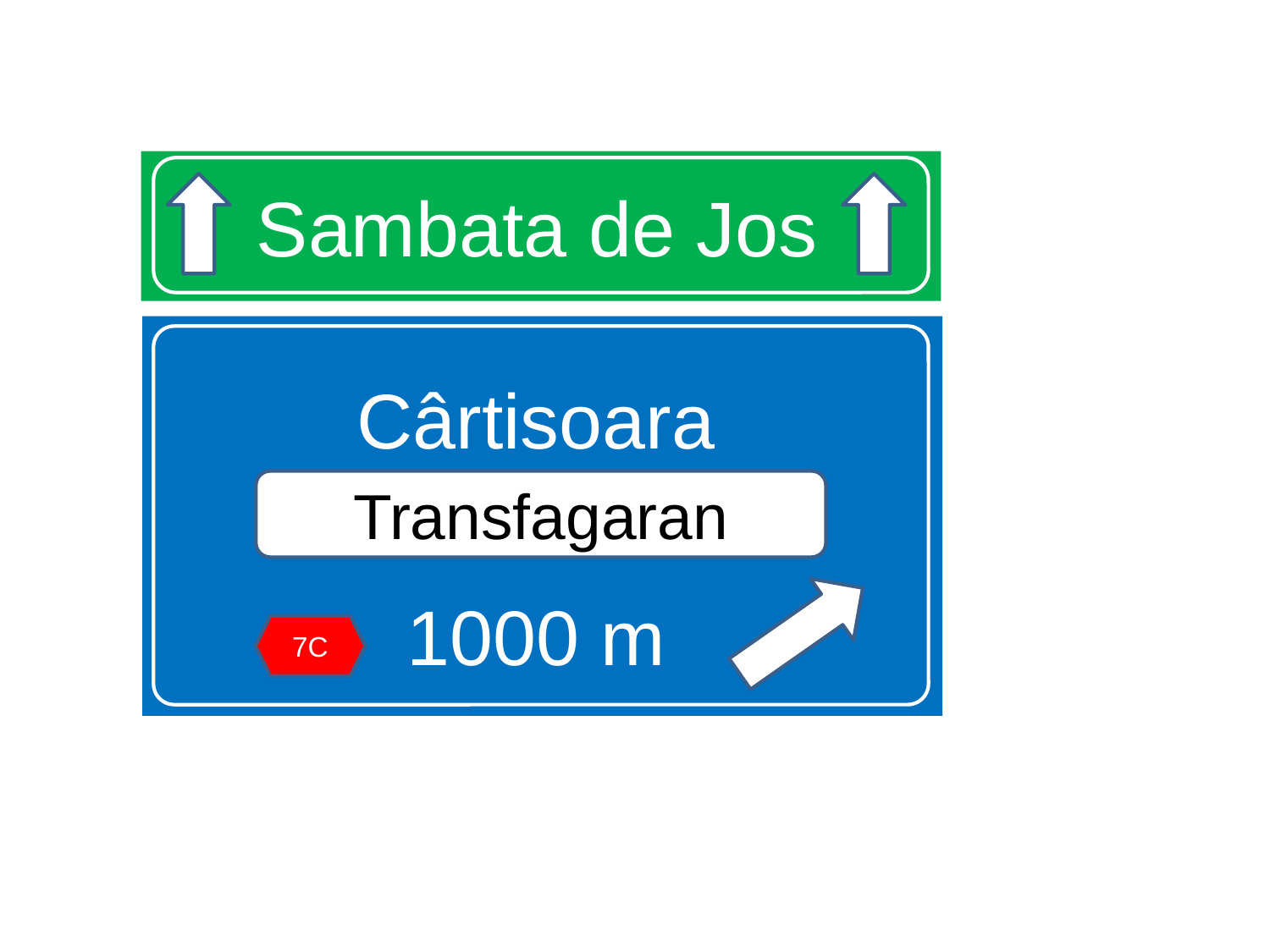

# Sambata de Jos

Cârtisoara

1000 m

Transfagaran

7C